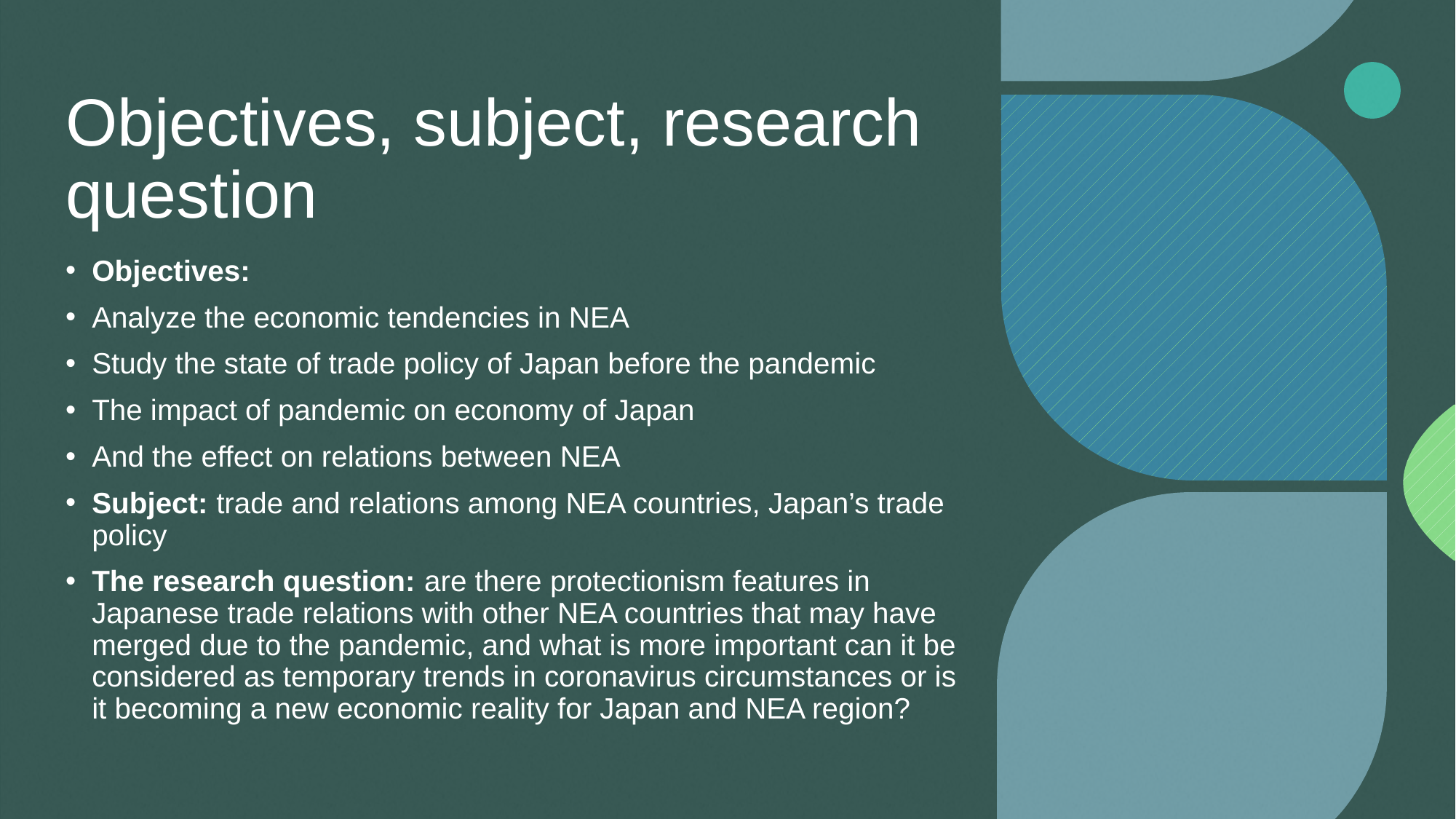

# Objectives, subject, research question
Objectives:
Analyze the economic tendencies in NEA
Study the state of trade policy of Japan before the pandemic
The impact of pandemic on economy of Japan
And the effect on relations between NEA
Subject: trade and relations among NEA countries, Japan’s trade policy
The research question: are there protectionism features in Japanese trade relations with other NEA countries that may have merged due to the pandemic, and what is more important can it be considered as temporary trends in coronavirus circumstances or is it becoming a new economic reality for Japan and NEA region?